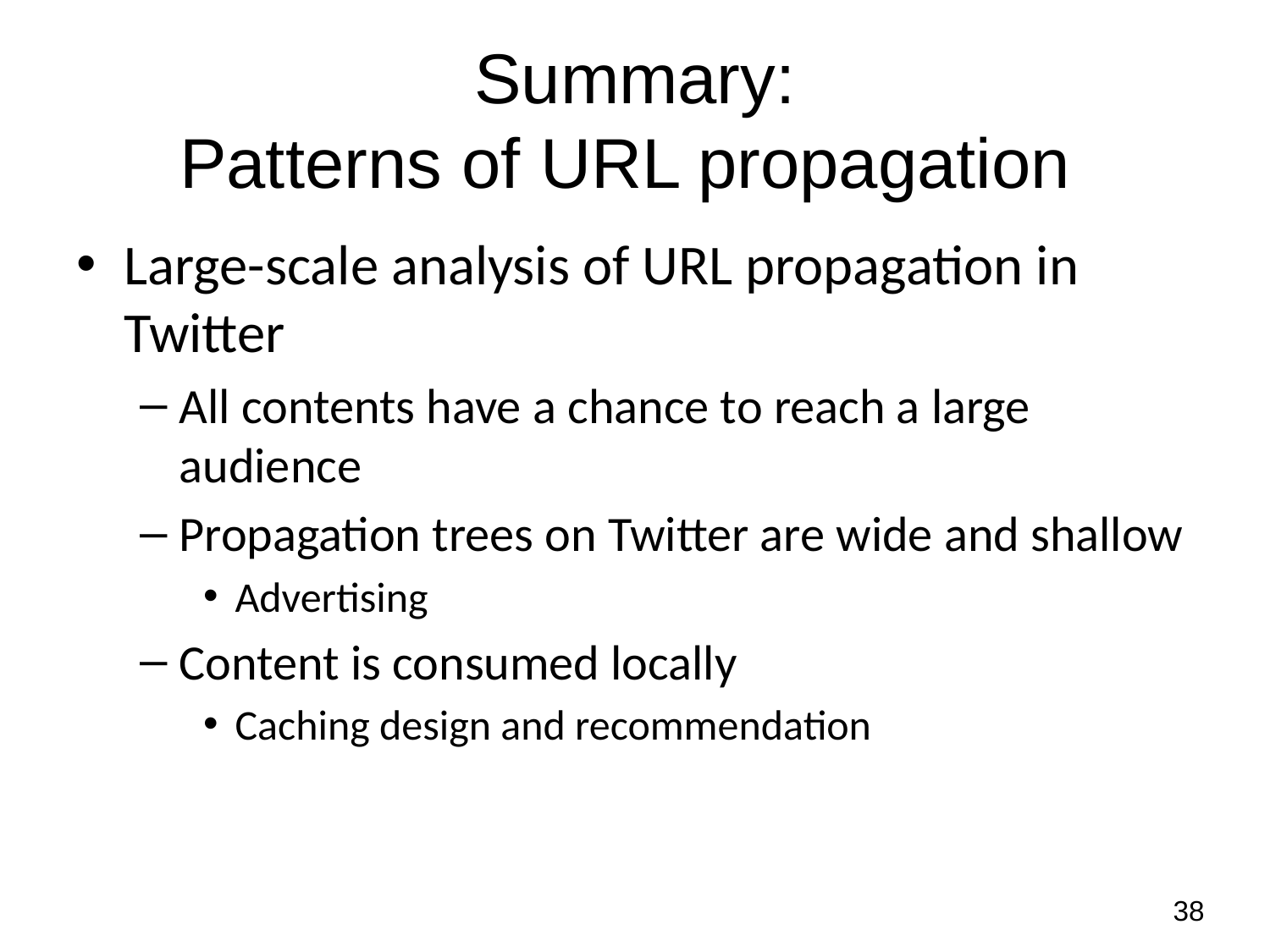

# Summary: Patterns of URL propagation
Large-scale analysis of URL propagation in Twitter
All contents have a chance to reach a large audience
Propagation trees on Twitter are wide and shallow
Advertising
Content is consumed locally
Caching design and recommendation